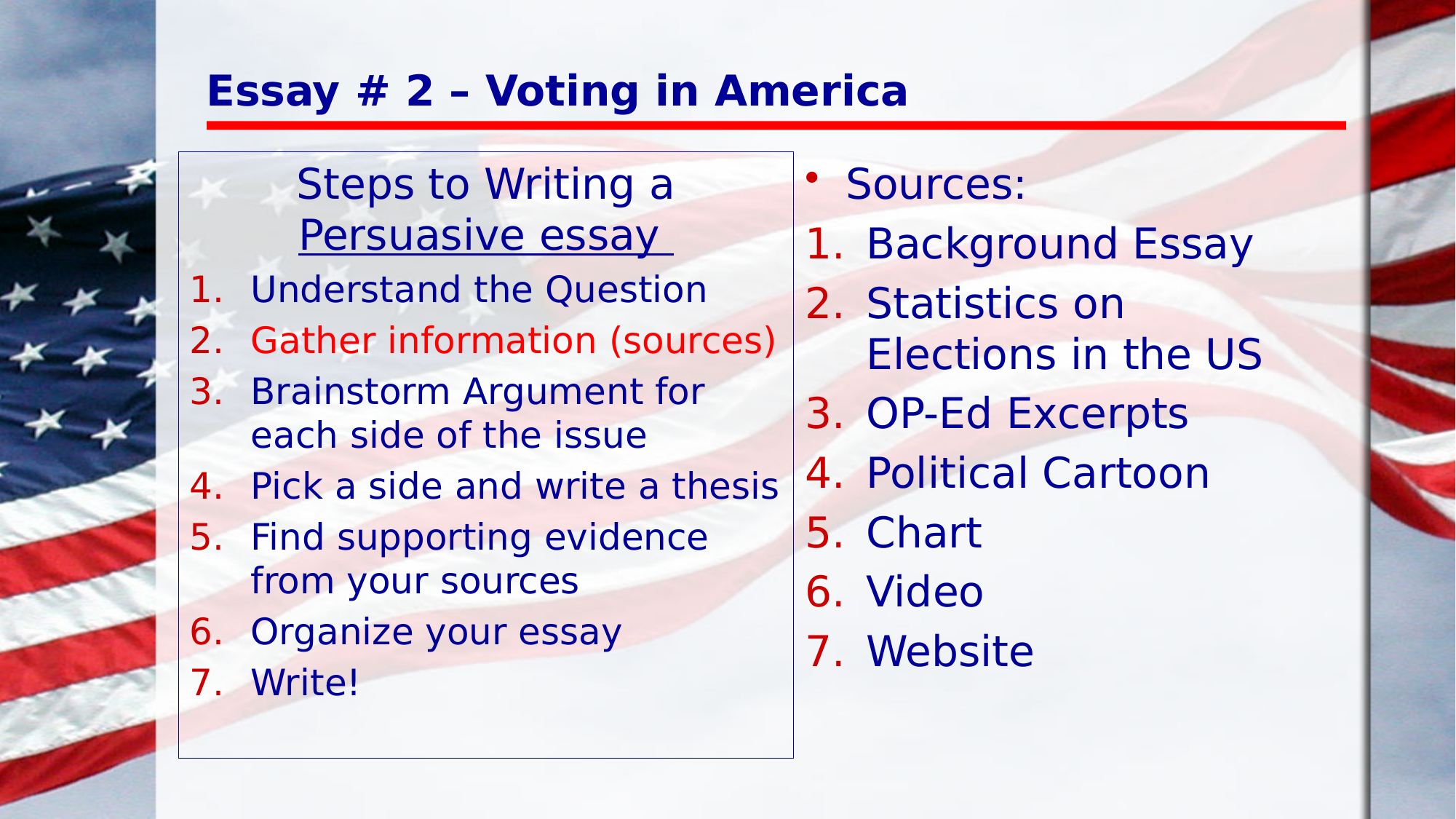

# Essay # 2 – Voting in America
Steps to Writing a Persuasive essay
Understand the Question
Gather information (sources)
Brainstorm Argument for each side of the issue
Pick a side and write a thesis
Find supporting evidence from your sources
Organize your essay
Write!

Sources:
Background Essay
Statistics on Elections in the US
OP-Ed Excerpts
Political Cartoon
Chart
Video
Website